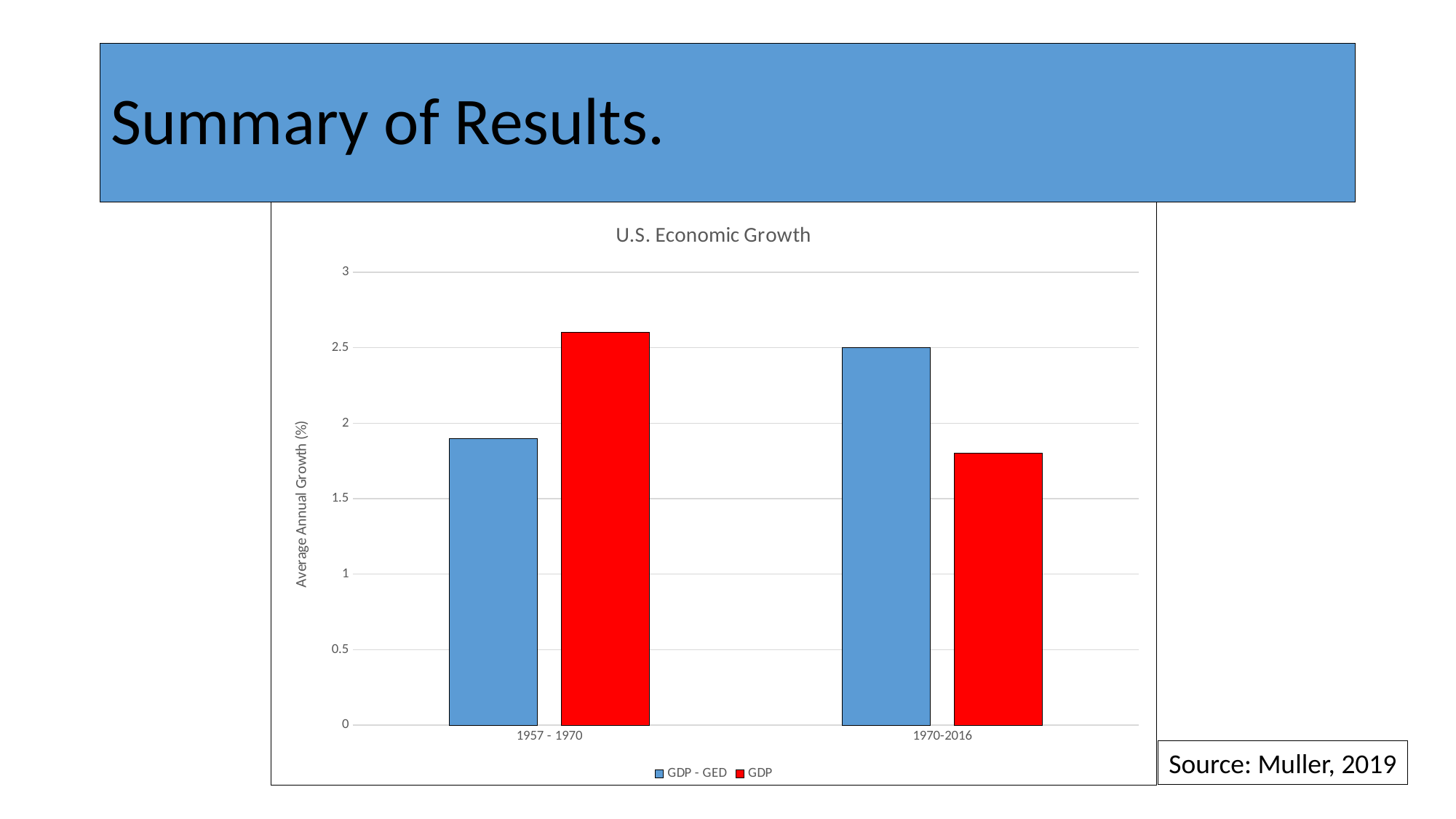

# Summary of Results.

### Chart: U.S. Economic Growth

| Category |  |  |
|---|---|---|
| 1957 - 1970 | 1.9 | 2.6 |
| 1970-2016 | 2.5 | 1.8 |
Source: Muller, 2019